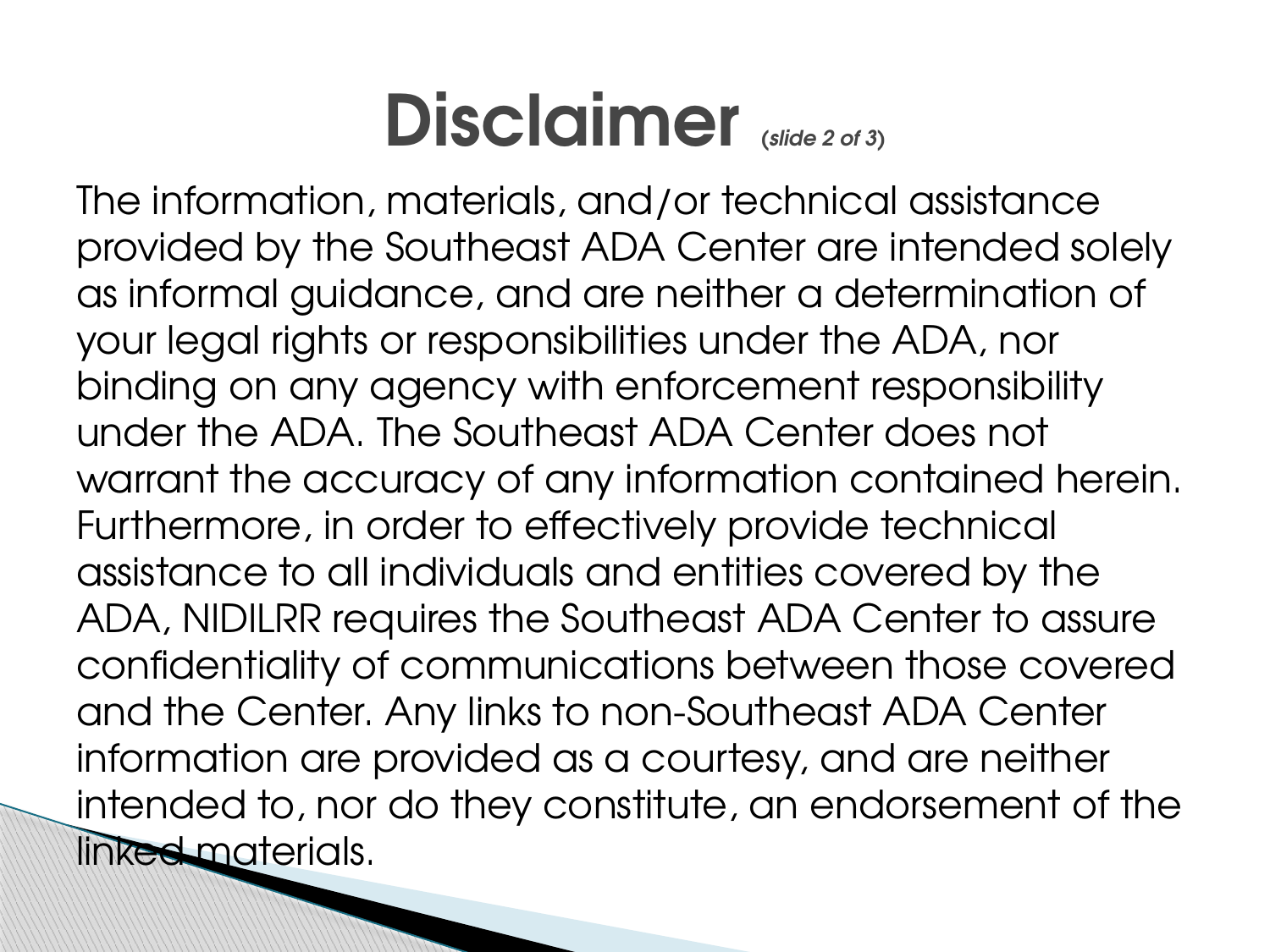

# Disclaimer (slide 2 of 3)
The information, materials, and/or technical assistance provided by the Southeast ADA Center are intended solely as informal guidance, and are neither a determination of your legal rights or responsibilities under the ADA, nor binding on any agency with enforcement responsibility under the ADA. The Southeast ADA Center does not warrant the accuracy of any information contained herein. Furthermore, in order to effectively provide technical assistance to all individuals and entities covered by the ADA, NIDILRR requires the Southeast ADA Center to assure confidentiality of communications between those covered and the Center. Any links to non-Southeast ADA Center information are provided as a courtesy, and are neither intended to, nor do they constitute, an endorsement of the linked materials.